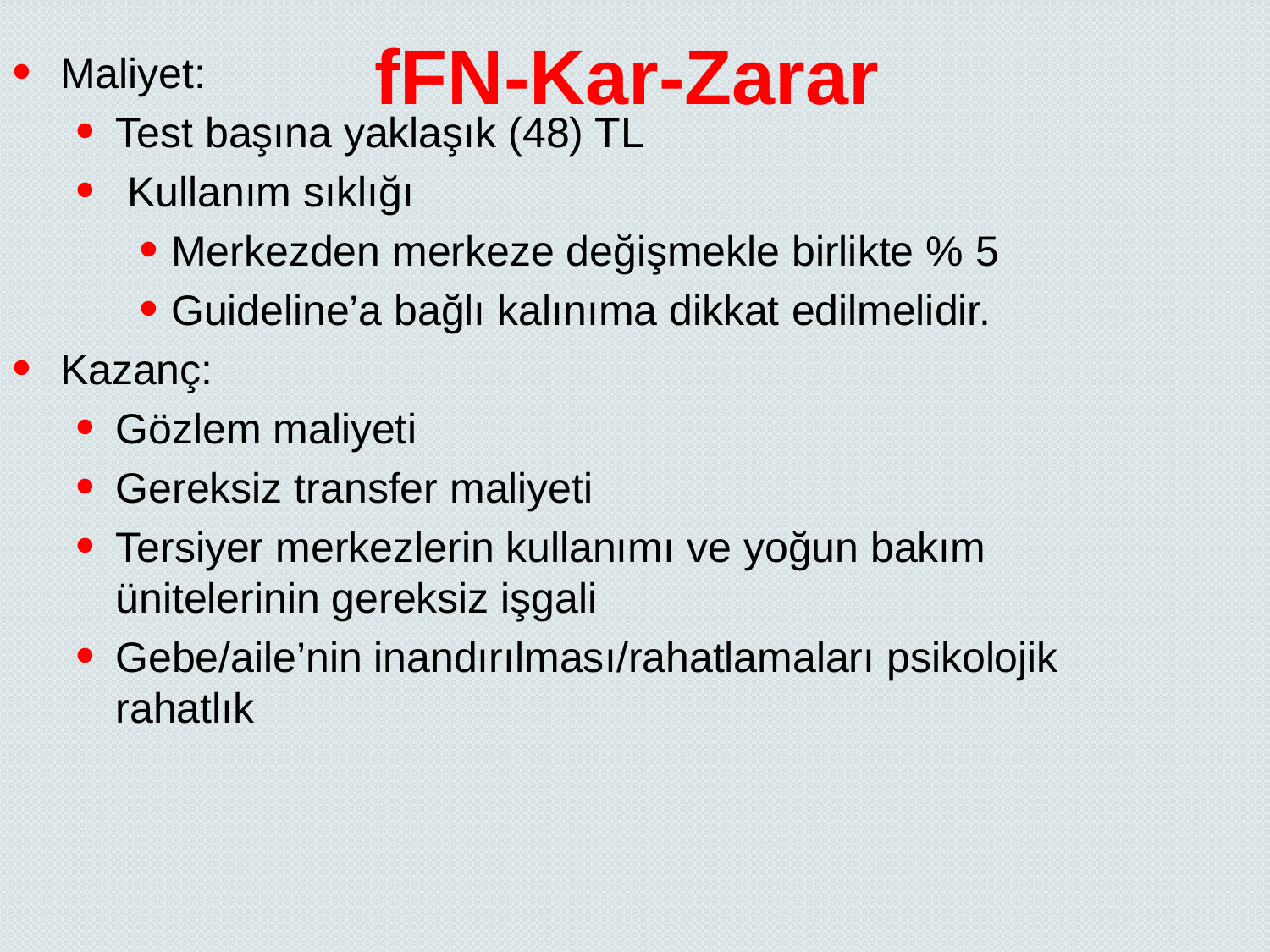

fFN-Kar-Zarar
Maliyet:
Test başına yaklaşık (48) TL
 Kullanım sıklığı
Merkezden merkeze değişmekle birlikte % 5
Guideline’a bağlı kalınıma dikkat edilmelidir.
Kazanç:
Gözlem maliyeti
Gereksiz transfer maliyeti
Tersiyer merkezlerin kullanımı ve yoğun bakım ünitelerinin gereksiz işgali
Gebe/aile’nin inandırılması/rahatlamaları psikolojik rahatlık